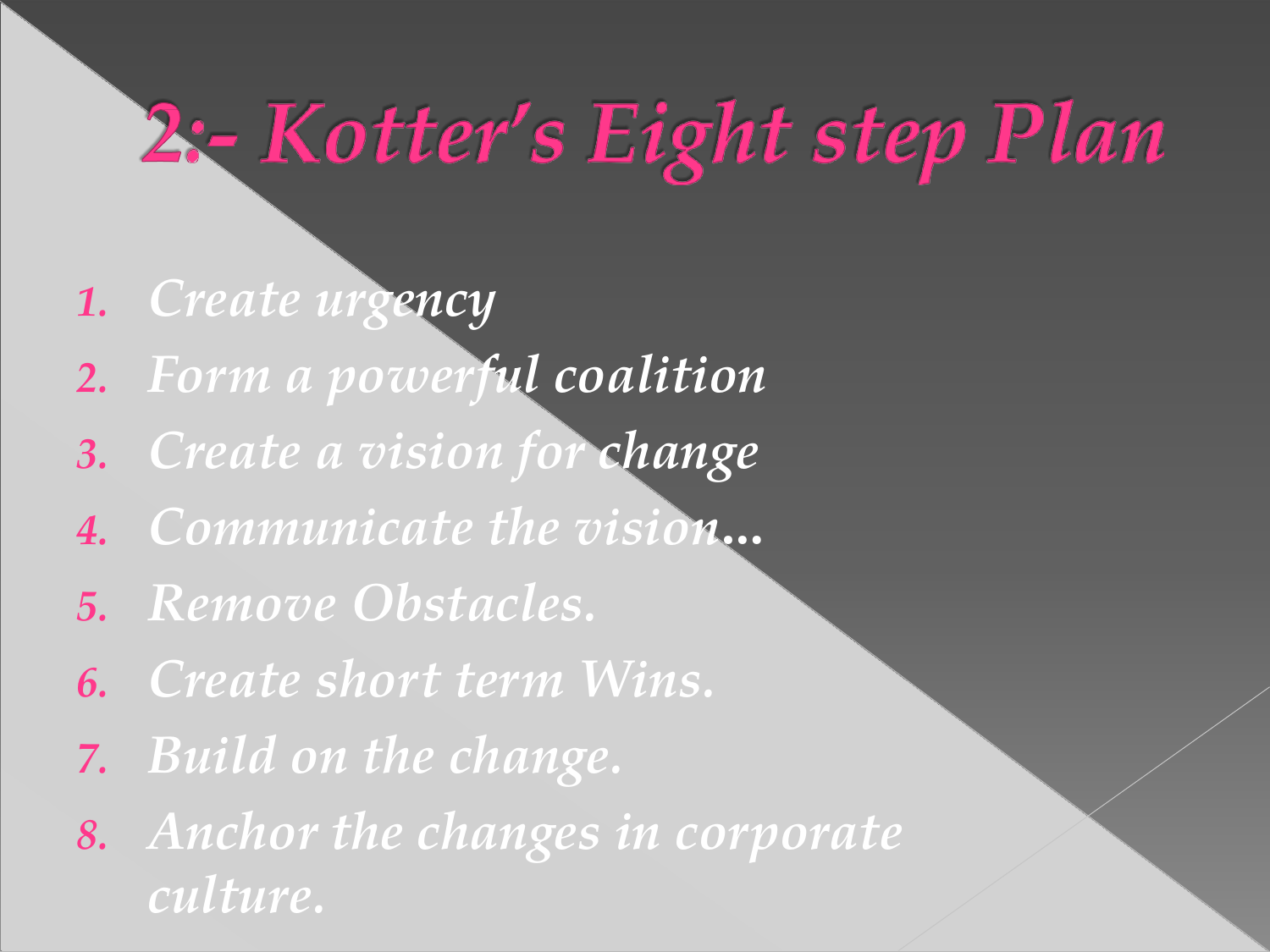

Create urgency
Form a powerful coalition
Create a vision for change
Communicate the vision…
Remove Obstacles.
Create short term Wins.
Build on the change.
Anchor the changes in corporate culture.